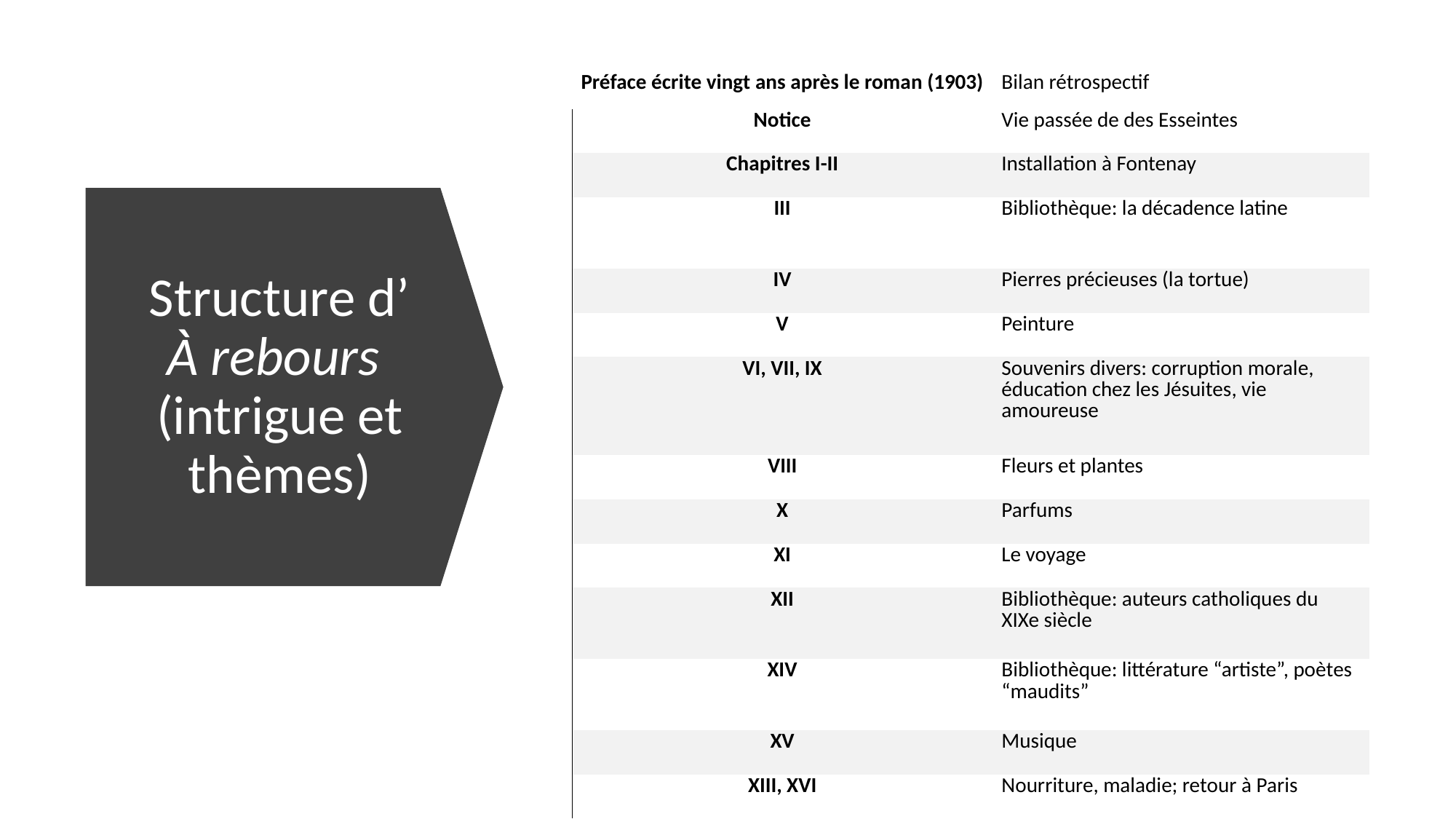

| Préface écrite vingt ans après le roman (1903) | Bilan rétrospectif |
| --- | --- |
| Notice | Vie passée de des Esseintes |
| Chapitres I-II | Installation à Fontenay |
| III | Bibliothèque: la décadence latine |
| IV | Pierres précieuses (la tortue) |
| V | Peinture |
| VI, VII, IX | Souvenirs divers: corruption morale, éducation chez les Jésuites, vie amoureuse |
| VIII | Fleurs et plantes |
| X | Parfums |
| XI | Le voyage |
| XII | Bibliothèque: auteurs catholiques du XIXe siècle |
| XIV | Bibliothèque: littérature “artiste”, poètes “maudits” |
| XV | Musique |
| XIII, XVI | Nourriture, maladie; retour à Paris |

# Structure d’ À rebours (intrigue et thèmes)